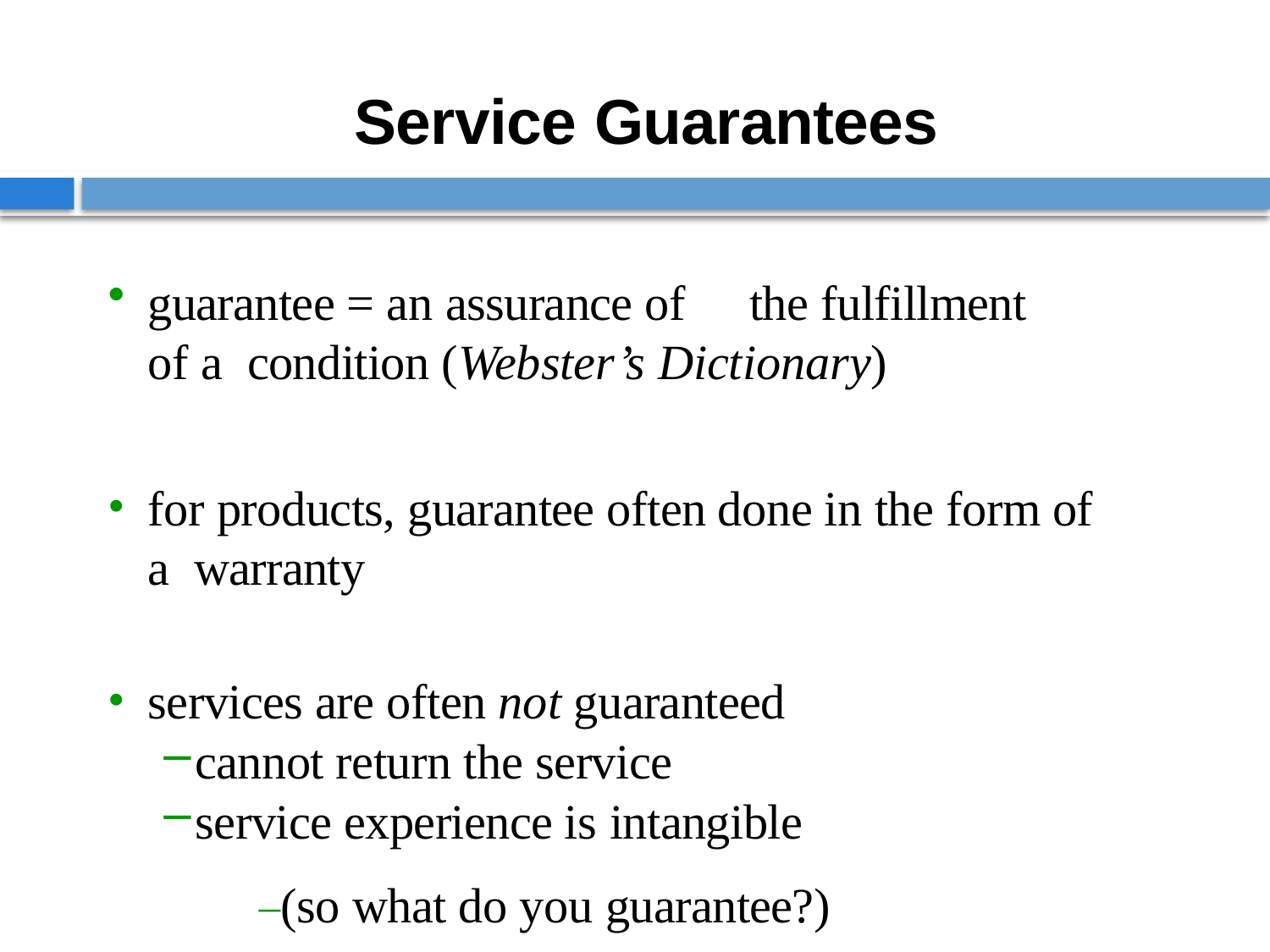

Service Guarantees
guarantee = an assurance of	the fulfillment of a  condition (Webster’s Dictionary)

for products, guarantee often done in the form of a  warranty

services are often not guaranteed
cannot return the service
service experience is intangible
–(so what do you guarantee?)